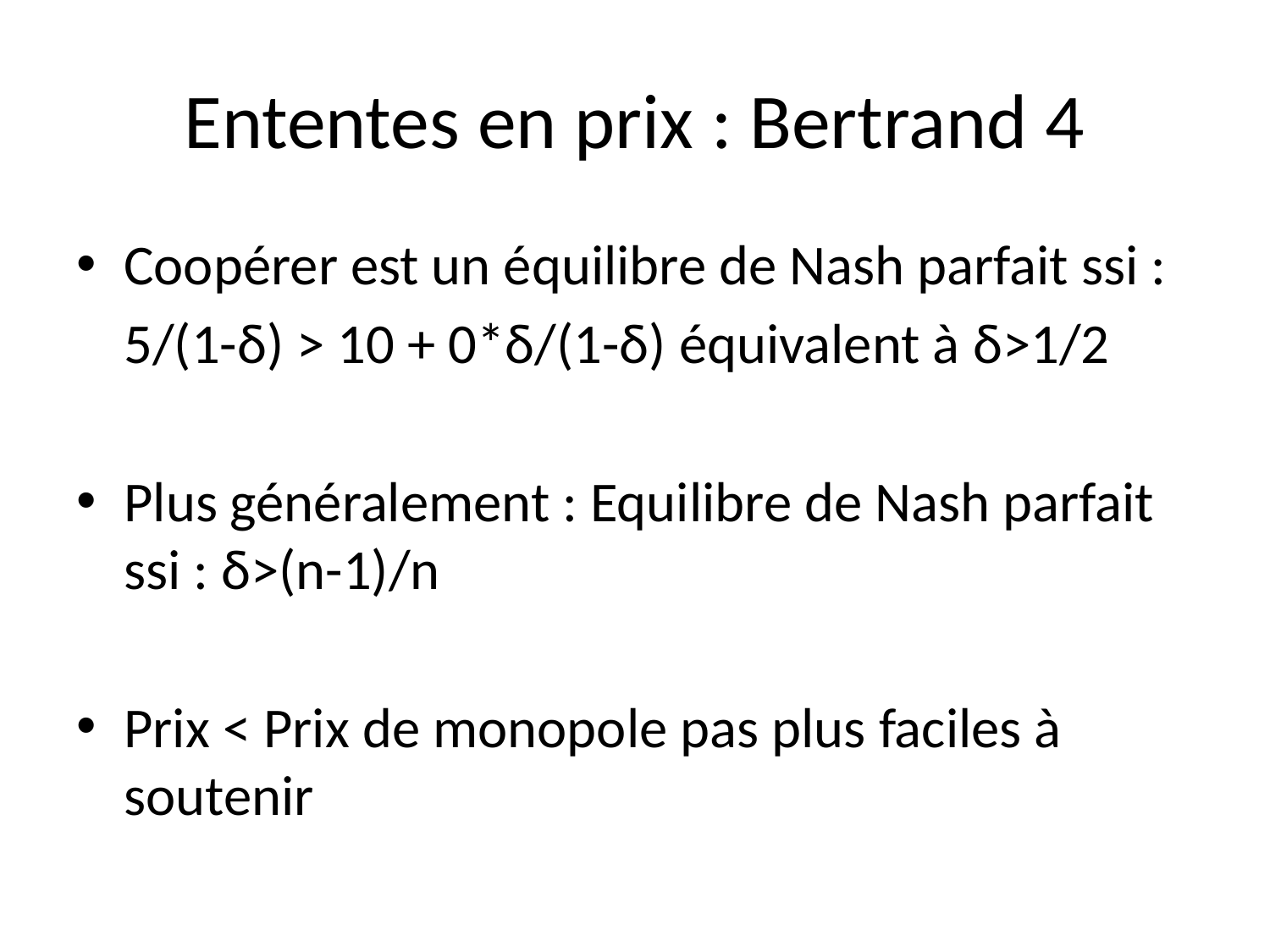

# Ententes en prix : Bertrand 4
Coopérer est un équilibre de Nash parfait ssi :
	5/(1-δ) > 10 + 0*δ/(1-δ) équivalent à δ>1/2

Plus généralement : Equilibre de Nash parfait ssi : δ>(n-1)/n

Prix < Prix de monopole pas plus faciles à soutenir